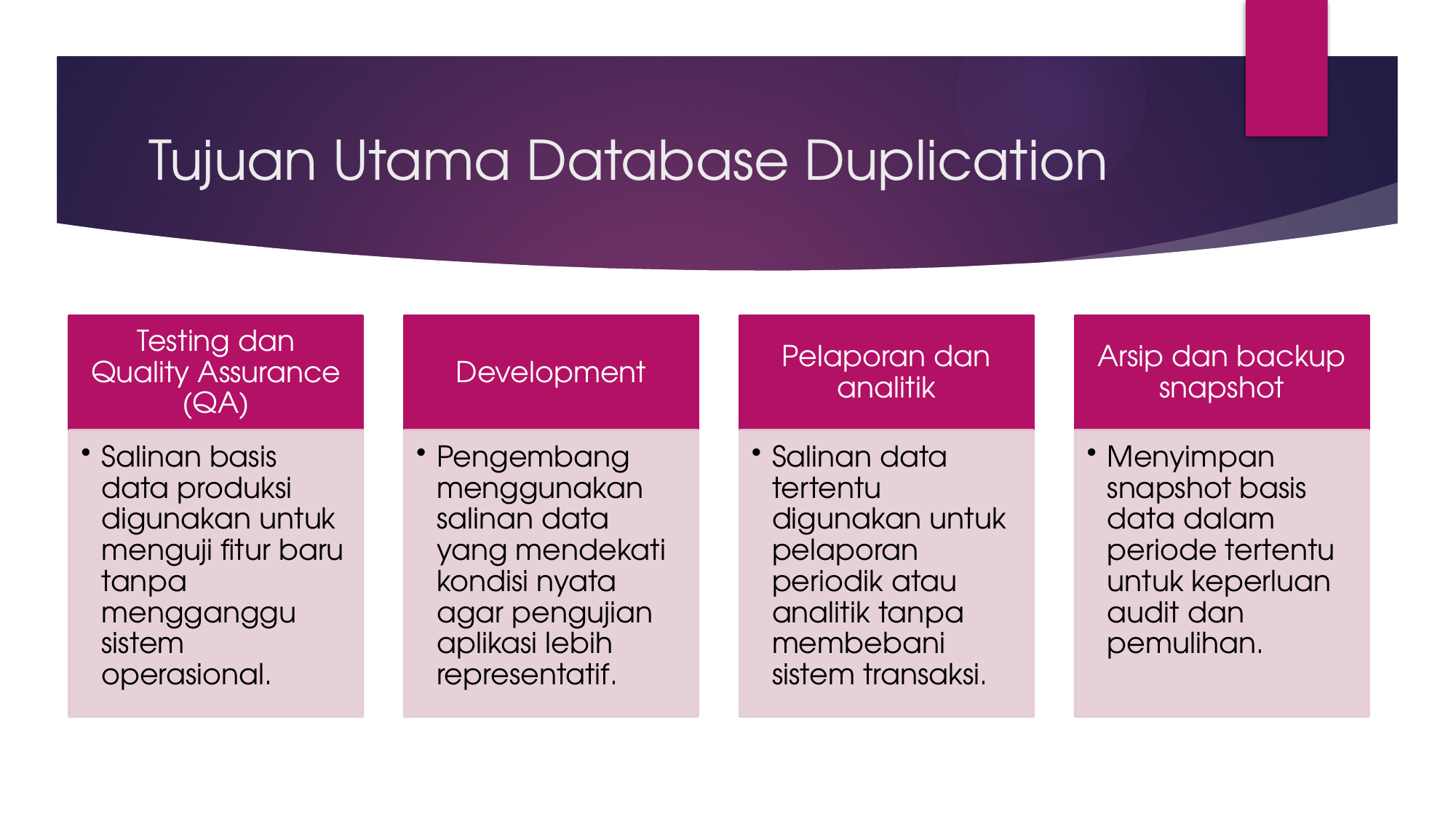

# Tujuan Utama Database Duplication
Testing dan Quality Assurance (QA)
Salinan basis data produksi digunakan untuk menguji fitur baru tanpa mengganggu sistem operasional.
Development
Pengembang menggunakan salinan data yang mendekati kondisi nyata agar pengujian aplikasi lebih representatif.
Pelaporan dan analitik
Salinan data tertentu digunakan untuk pelaporan periodik atau analitik tanpa membebani sistem transaksi.
Arsip dan backup snapshot
Menyimpan snapshot basis data dalam periode tertentu untuk keperluan audit dan pemulihan.